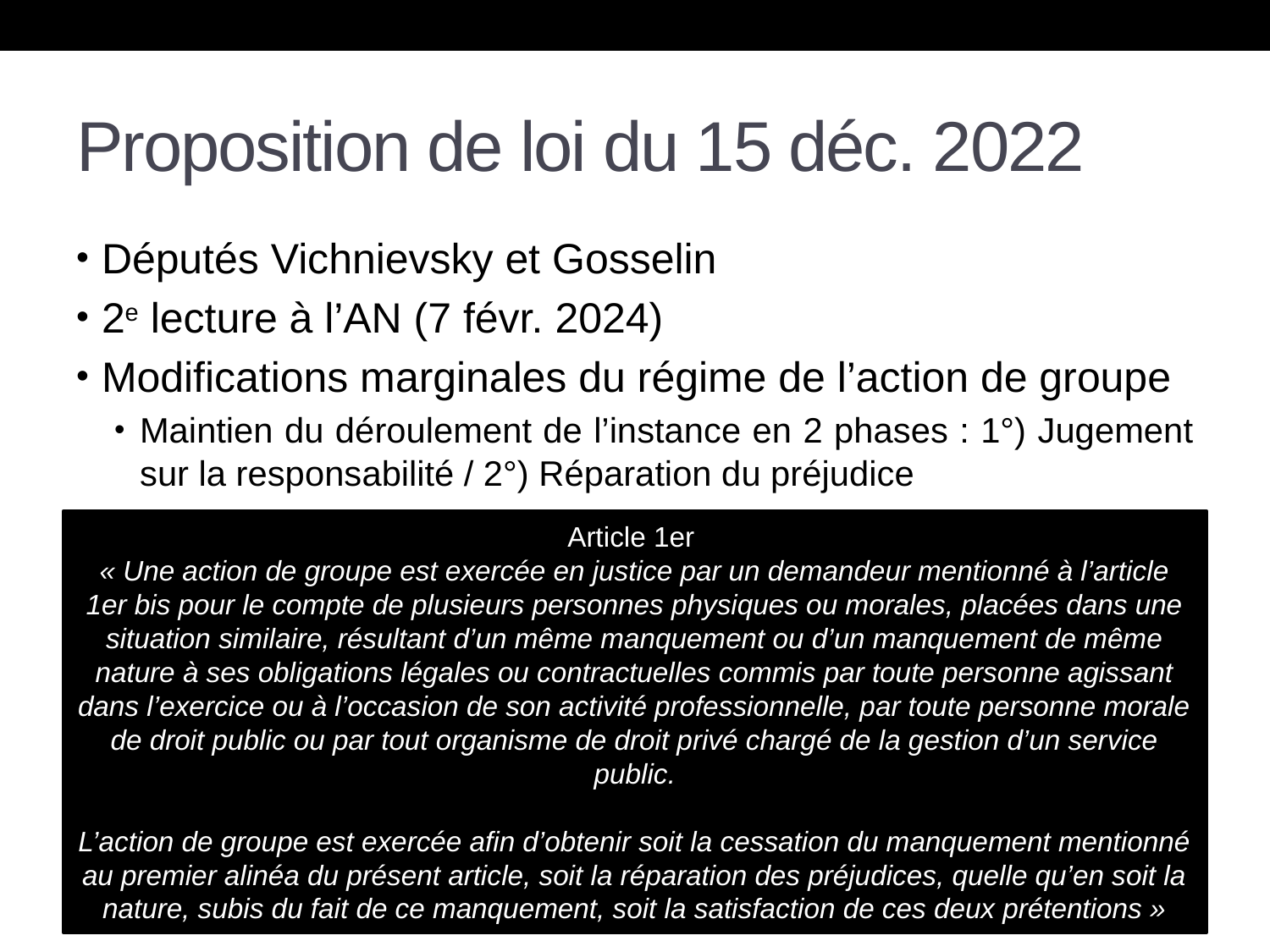

# Proposition de loi du 15 déc. 2022
Députés Vichnievsky et Gosselin
2e lecture à l’AN (7 févr. 2024)
Modifications marginales du régime de l’action de groupe
Maintien du déroulement de l’instance en 2 phases : 1°) Jugement sur la responsabilité / 2°) Réparation du préjudice
Article 1er
« Une action de groupe est exercée en justice par un demandeur mentionné à l’article 1er bis pour le compte de plusieurs personnes physiques ou morales, placées dans une situation similaire, résultant d’un même manquement ou d’un manquement de même nature à ses obligations légales ou contractuelles commis par toute personne agissant dans l’exercice ou à l’occasion de son activité professionnelle, par toute personne morale de droit public ou par tout organisme de droit privé chargé de la gestion d’un service public.

L’action de groupe est exercée afin d’obtenir soit la cessation du manquement mentionné au premier alinéa du présent article, soit la réparation des préjudices, quelle qu’en soit la nature, subis du fait de ce manquement, soit la satisfaction de ces deux prétentions »